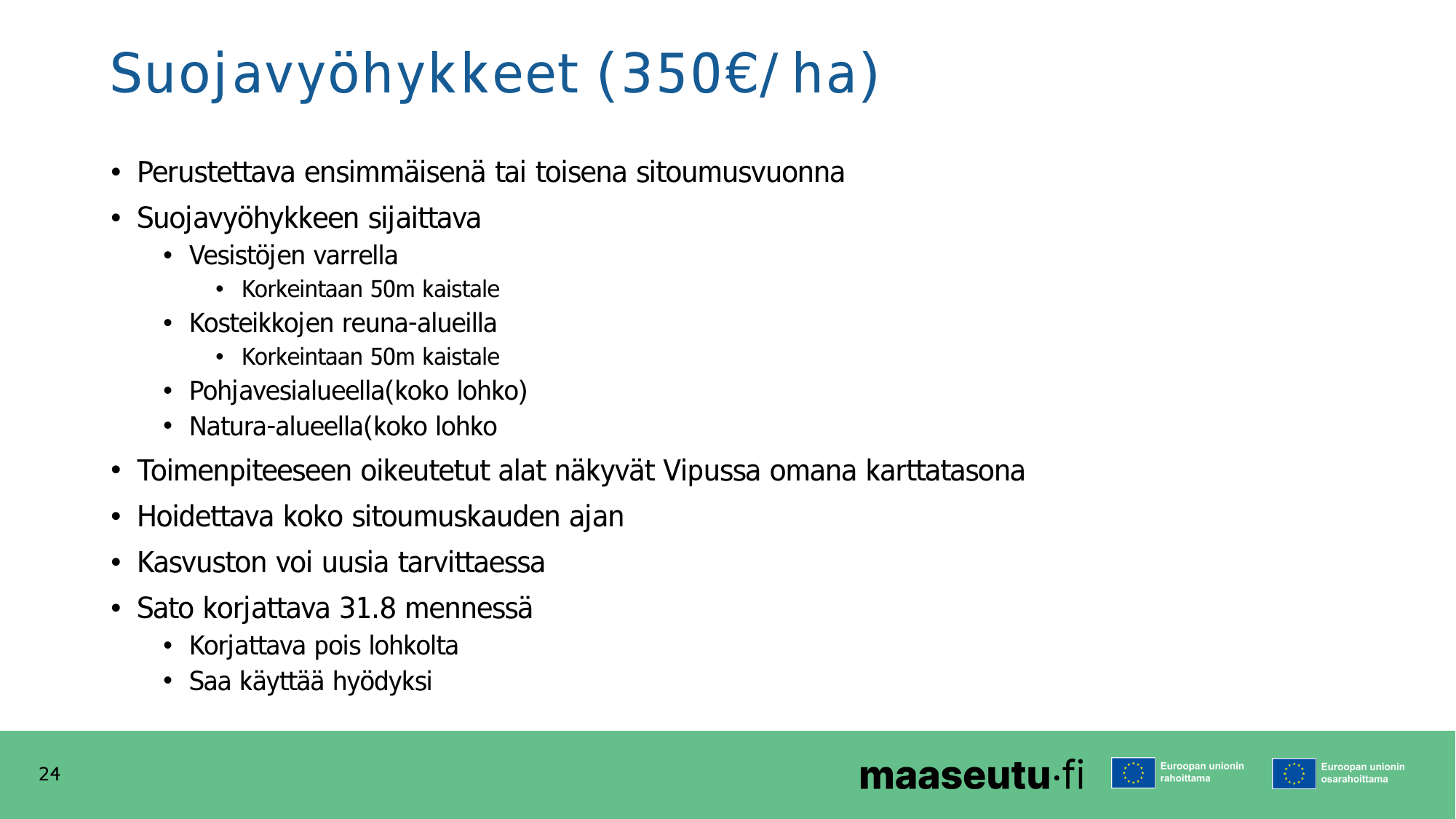

# Suojavyöhykkeet (350€/ha)
Perustettava ensimmäisenä tai toisena sitoumusvuonna
Suojavyöhykkeen sijaittava
Vesistöjen varrella
Korkeintaan 50m kaistale
Kosteikkojen reuna-alueilla
Korkeintaan 50m kaistale
Pohjavesialueella(koko lohko)
Natura-alueella(koko lohko
Toimenpiteeseen oikeutetut alat näkyvät Vipussa omana karttatasona
Hoidettava koko sitoumuskauden ajan
Kasvuston voi uusia tarvittaessa
Sato korjattava 31.8 mennessä
Korjattava pois lohkolta
Saa käyttää hyödyksi